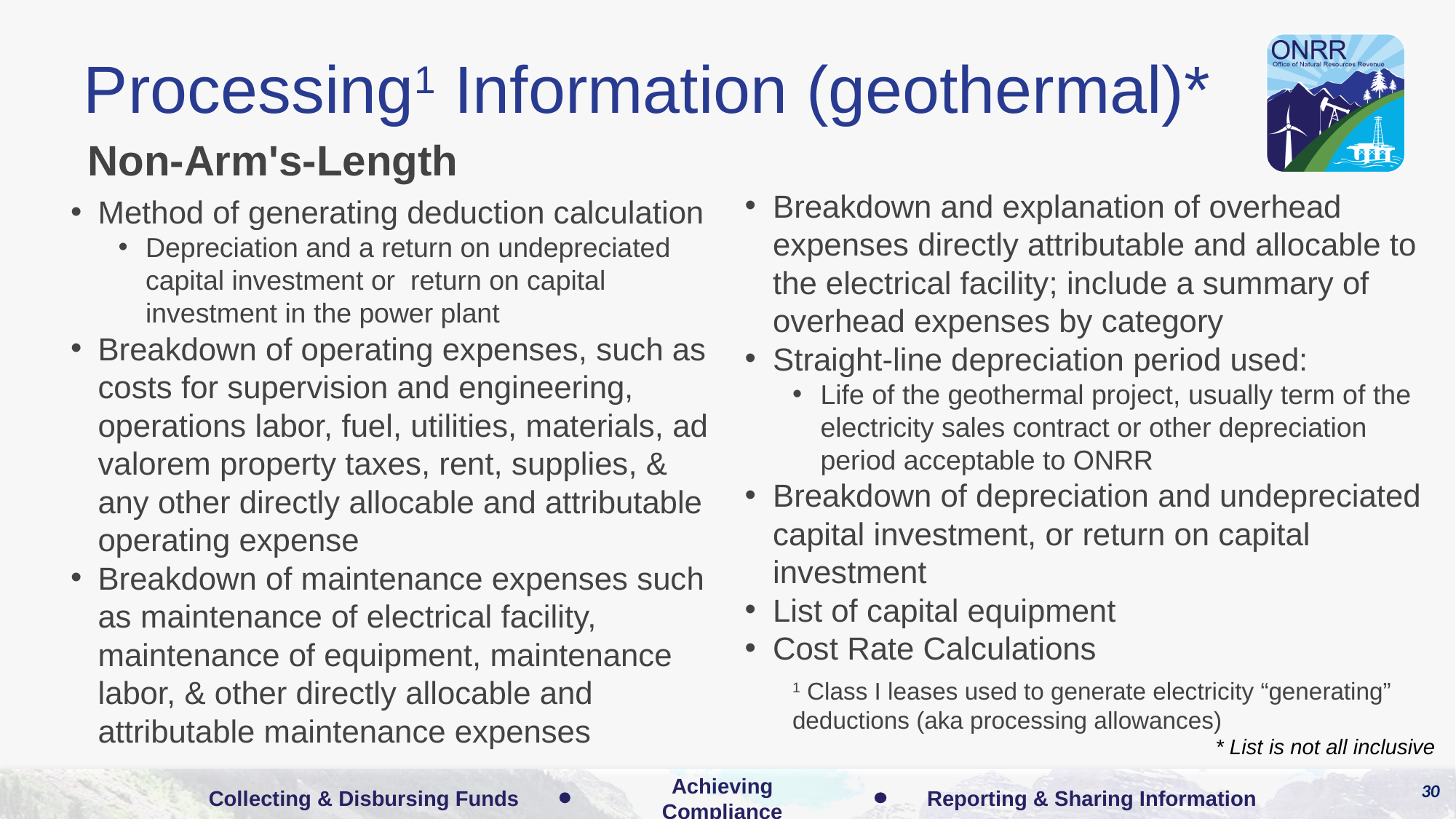

# Processing1 Information (geothermal)*
Non-Arm's-Length
Breakdown and explanation of overhead expenses directly attributable and allocable to the electrical facility; include a summary of overhead expenses by category
Straight-line depreciation period used:
Life of the geothermal project, usually term of the electricity sales contract or other depreciation period acceptable to ONRR
Breakdown of depreciation and undepreciated capital investment, or return on capital investment
List of capital equipment
Cost Rate Calculations

1 Class I leases used to generate electricity “generating” deductions (aka processing allowances)
Method of generating deduction calculation
Depreciation and a return on undepreciated capital investment or  return on capital investment in the power plant
Breakdown of operating expenses, such as costs for supervision and engineering, operations labor, fuel, utilities, materials, ad valorem property taxes, rent, supplies, & any other directly allocable and attributable operating expense
Breakdown of maintenance expenses such as maintenance of electrical facility, maintenance of equipment, maintenance labor, & other directly allocable and attributable maintenance expenses
* List is not all inclusive
30